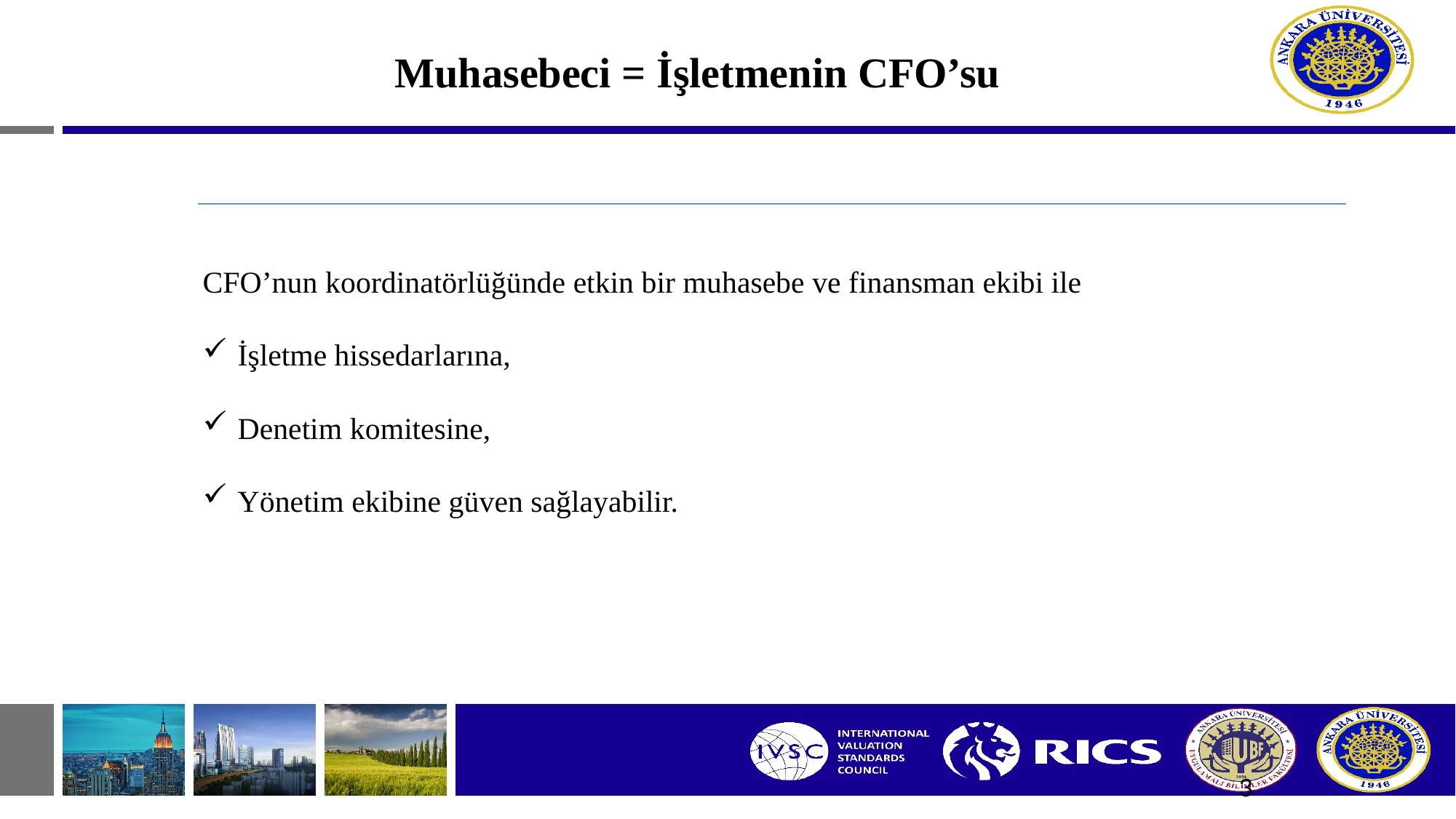

# Muhasebeci = İşletmenin CFO’su
CFO’nun koordinatörlüğünde etkin bir muhasebe ve finansman ekibi ile
 İşletme hissedarlarına,
 Denetim komitesine,
 Yönetim ekibine güven sağlayabilir.
3